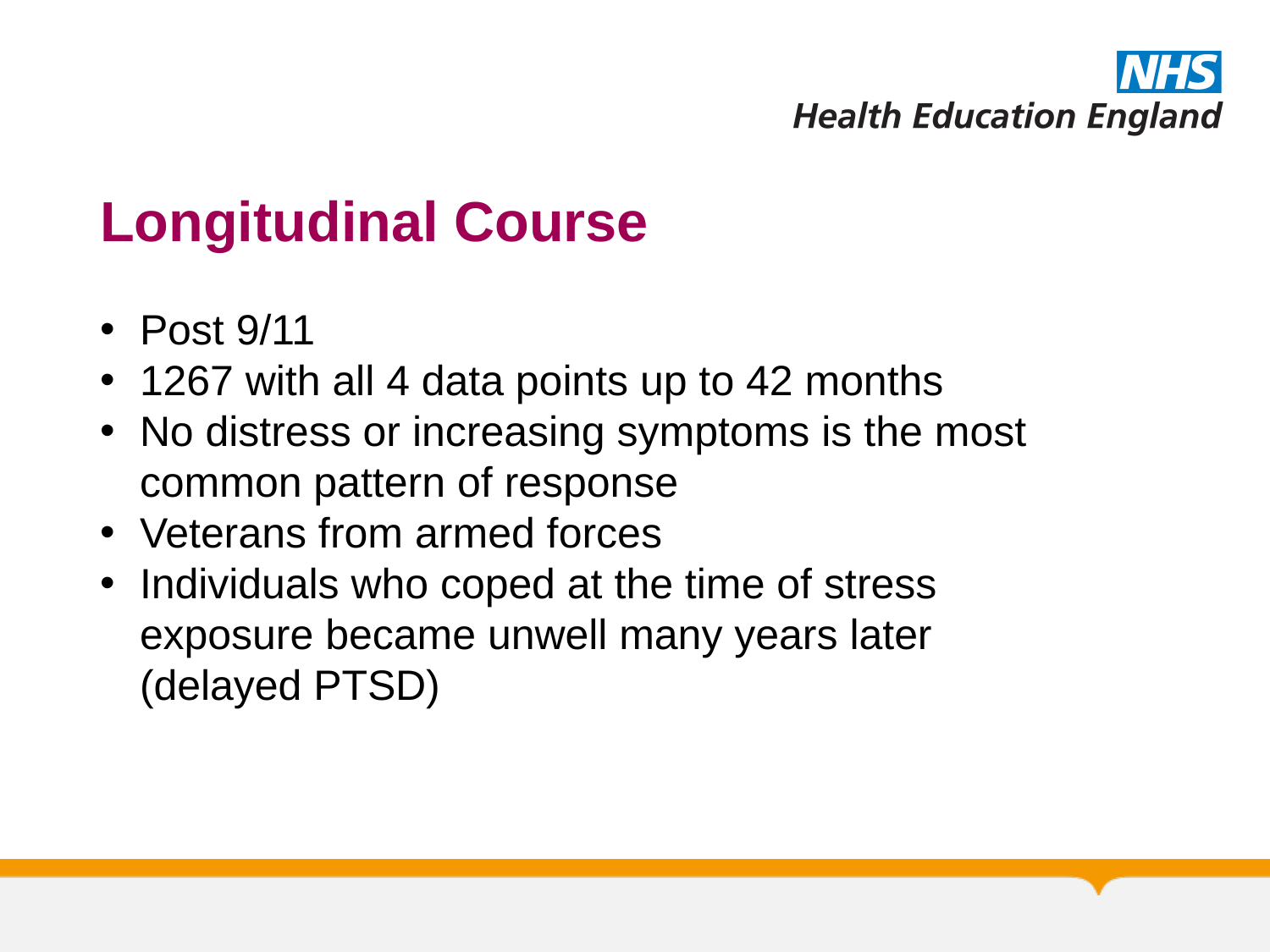

Longitudinal Course
Post 9/11
1267 with all 4 data points up to 42 months
No distress or increasing symptoms is the most common pattern of response
Veterans from armed forces
Individuals who coped at the time of stress exposure became unwell many years later  (delayed PTSD)